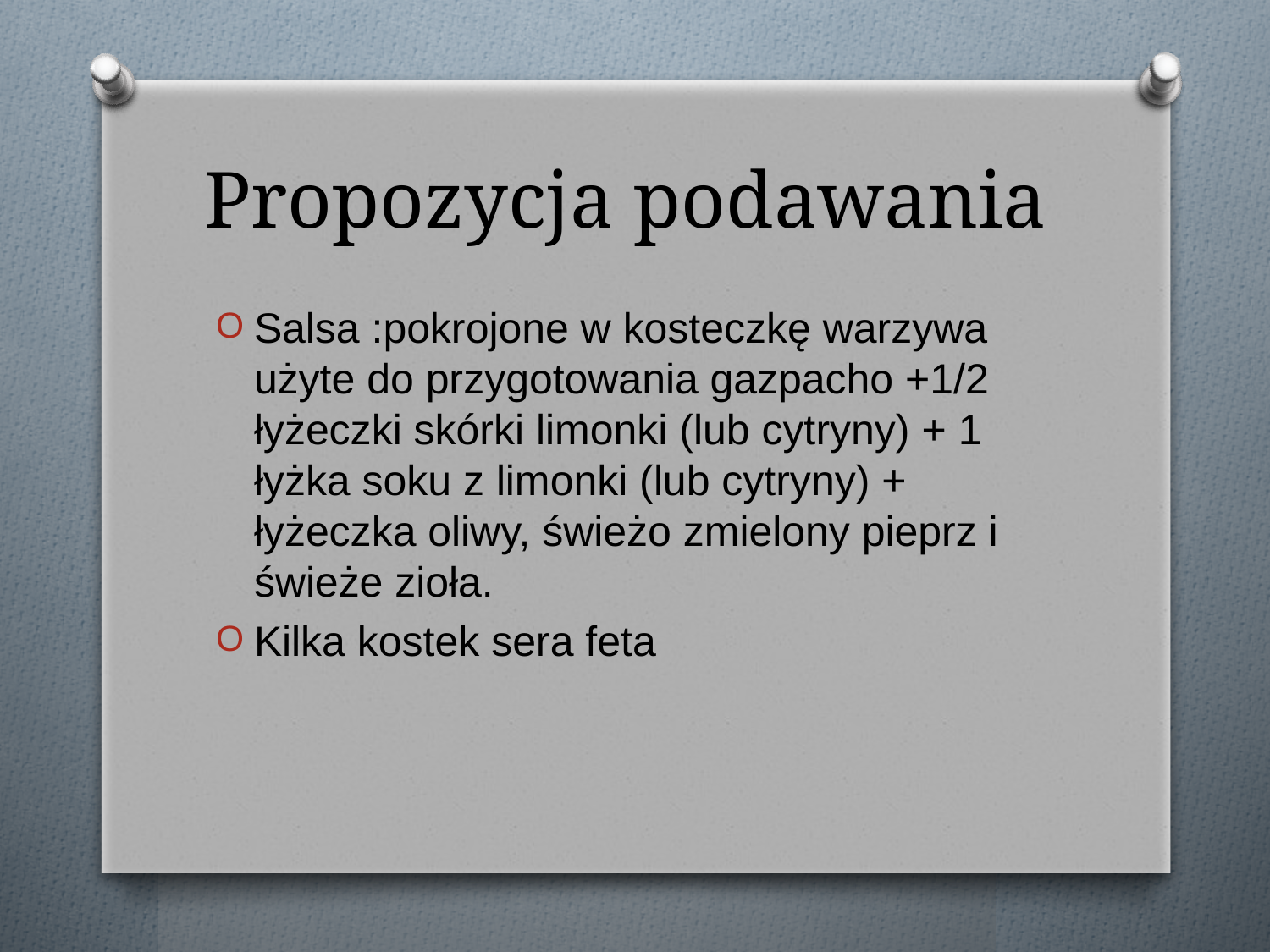

# Propozycja podawania
Salsa :pokrojone w kosteczkę warzywa użyte do przygotowania gazpacho +1/2 łyżeczki skórki limonki (lub cytryny) + 1 łyżka soku z limonki (lub cytryny) + łyżeczka oliwy, świeżo zmielony pieprz i świeże zioła.
Kilka kostek sera feta